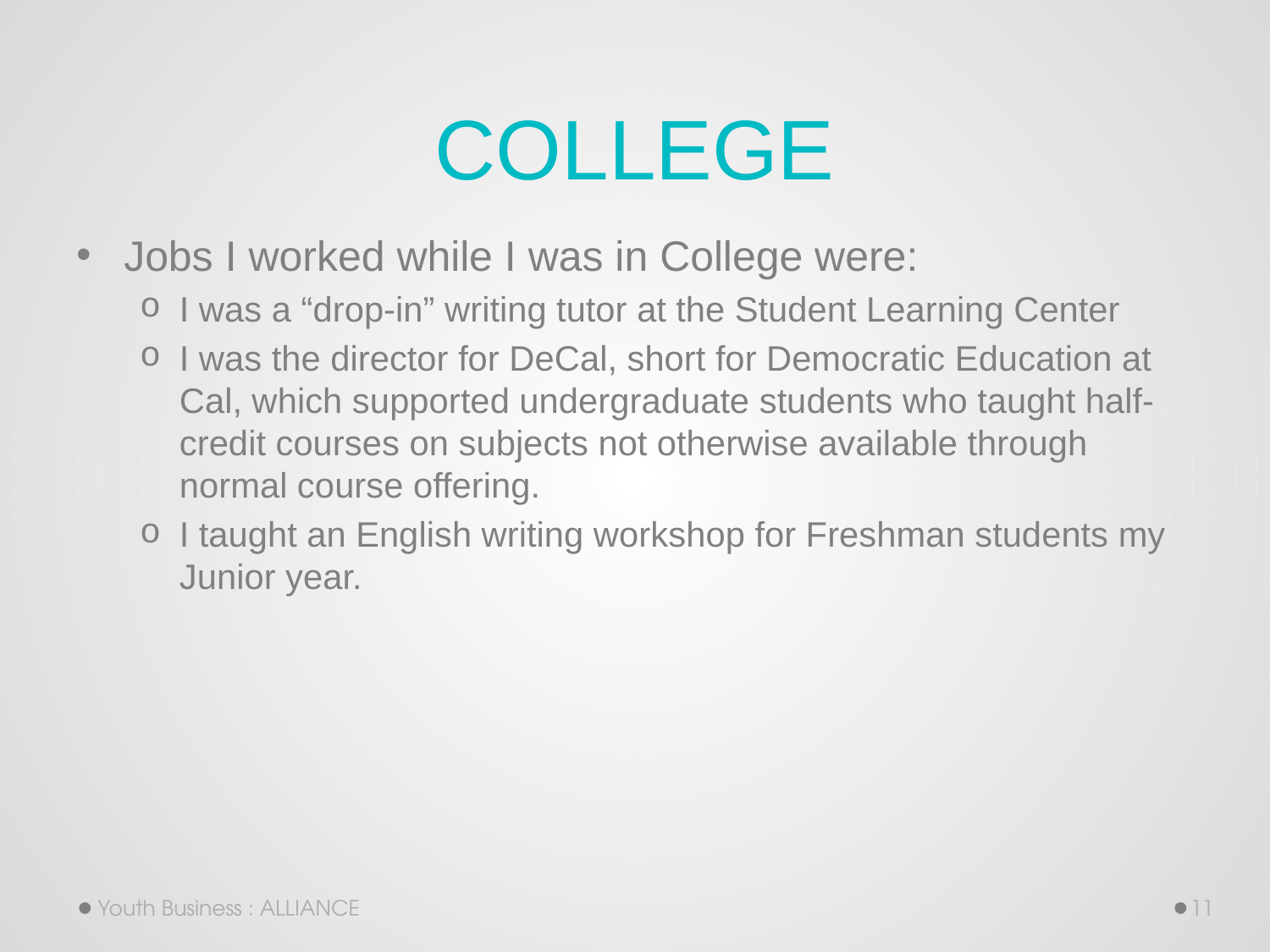

# College
Jobs I worked while I was in College were:
I was a “drop-in” writing tutor at the Student Learning Center
I was the director for DeCal, short for Democratic Education at Cal, which supported undergraduate students who taught half-credit courses on subjects not otherwise available through normal course offering.
I taught an English writing workshop for Freshman students my Junior year.

Youth Business : ALLIANCE
11